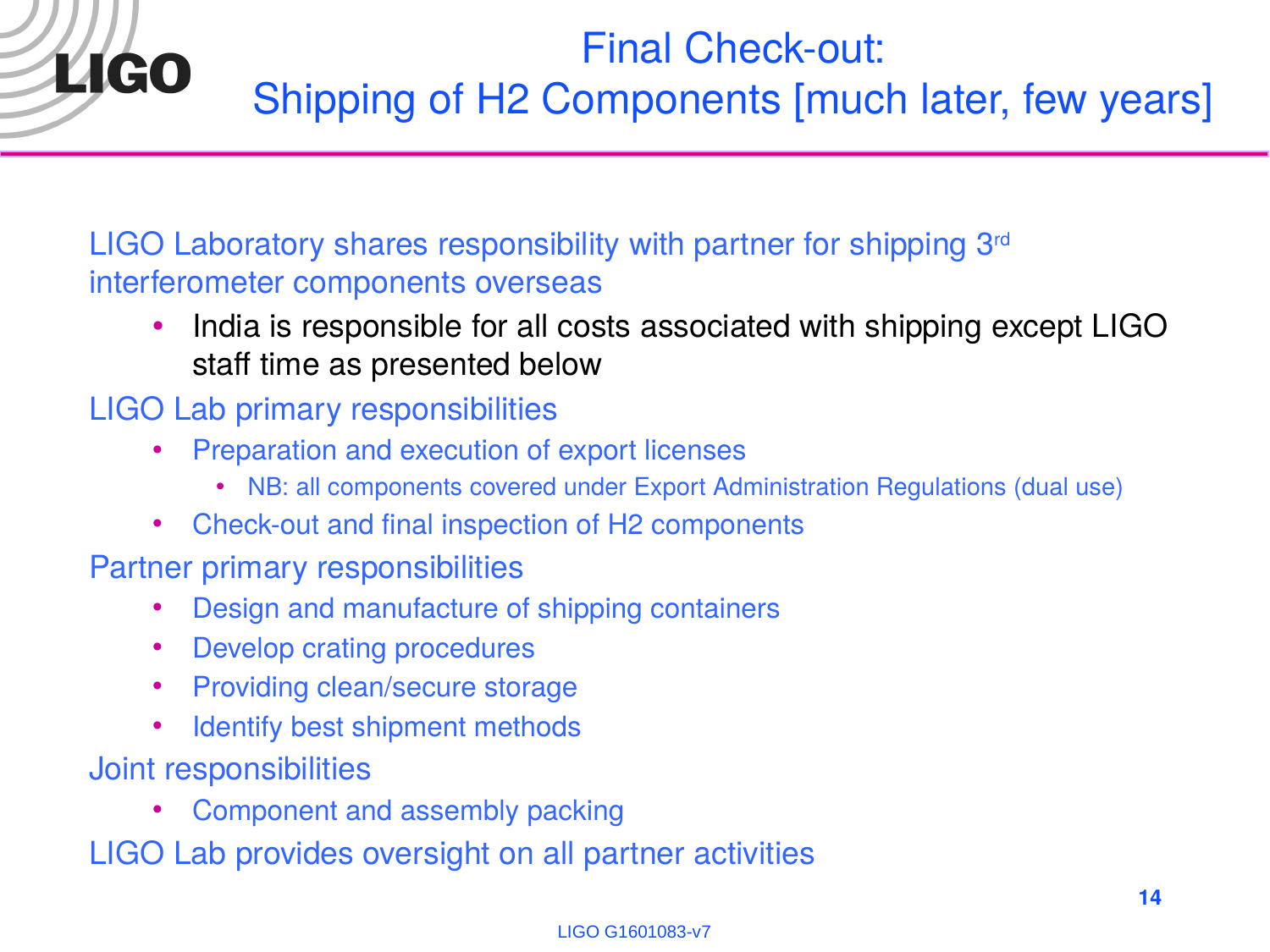

# Final Check-out: Shipping of H2 Components [much later, few years]
LIGO Laboratory shares responsibility with partner for shipping 3rd interferometer components overseas
India is responsible for all costs associated with shipping except LIGO staff time as presented below
LIGO Lab primary responsibilities
Preparation and execution of export licenses
NB: all components covered under Export Administration Regulations (dual use)
Check-out and final inspection of H2 components
Partner primary responsibilities
Design and manufacture of shipping containers
Develop crating procedures
Providing clean/secure storage
Identify best shipment methods
Joint responsibilities
Component and assembly packing
LIGO Lab provides oversight on all partner activities
14
LIGO G1601083-v7